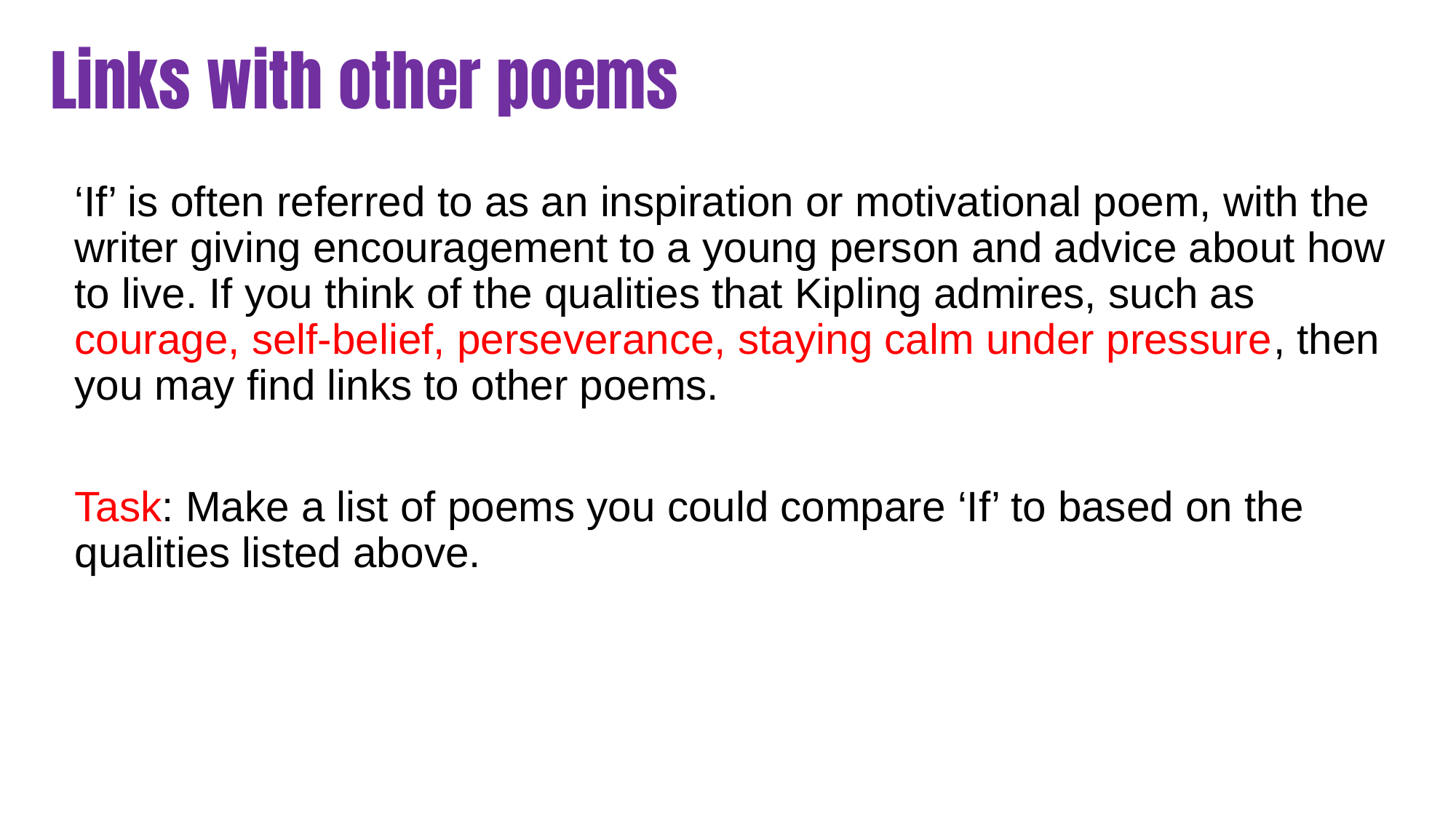

# Links with other poems
‘If’ is often referred to as an inspiration or motivational poem, with the writer giving encouragement to a young person and advice about how to live. If you think of the qualities that Kipling admires, such as courage, self-belief, perseverance, staying calm under pressure, then you may find links to other poems.

Task: Make a list of poems you could compare ‘If’ to based on the qualities listed above.